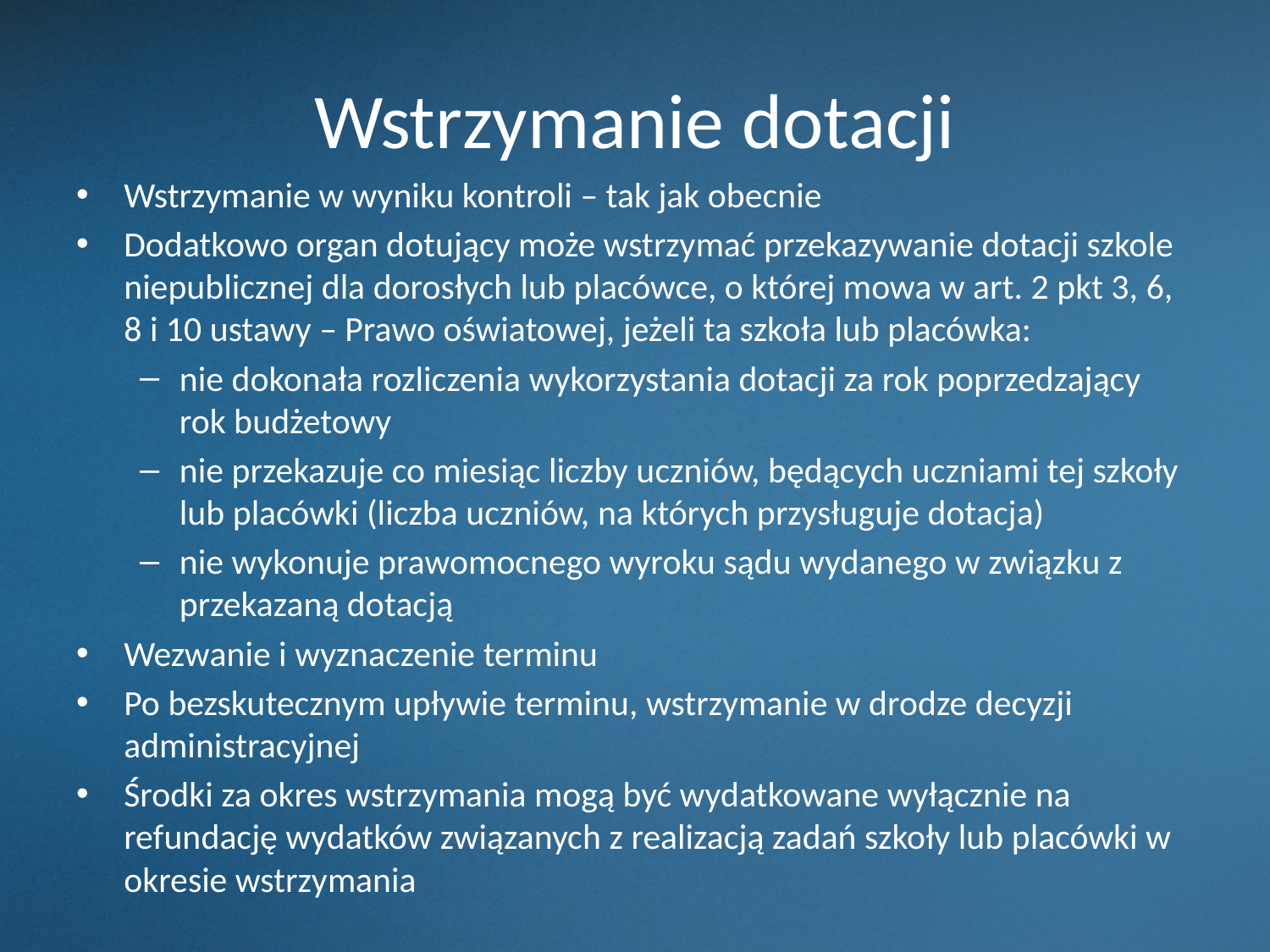

# Wstrzymanie dotacji
Wstrzymanie w wyniku kontroli – tak jak obecnie
Dodatkowo organ dotujący może wstrzymać przekazywanie dotacji szkole niepublicznej dla dorosłych lub placówce, o której mowa w art. 2 pkt 3, 6, 8 i 10 ustawy – Prawo oświatowej, jeżeli ta szkoła lub placówka:
nie dokonała rozliczenia wykorzystania dotacji za rok poprzedzający rok budżetowy
nie przekazuje co miesiąc liczby uczniów, będących uczniami tej szkoły lub placówki (liczba uczniów, na których przysługuje dotacja)
nie wykonuje prawomocnego wyroku sądu wydanego w związku z przekazaną dotacją
Wezwanie i wyznaczenie terminu
Po bezskutecznym upływie terminu, wstrzymanie w drodze decyzji administracyjnej
Środki za okres wstrzymania mogą być wydatkowane wyłącznie na refundację wydatków związanych z realizacją zadań szkoły lub placówki w okresie wstrzymania